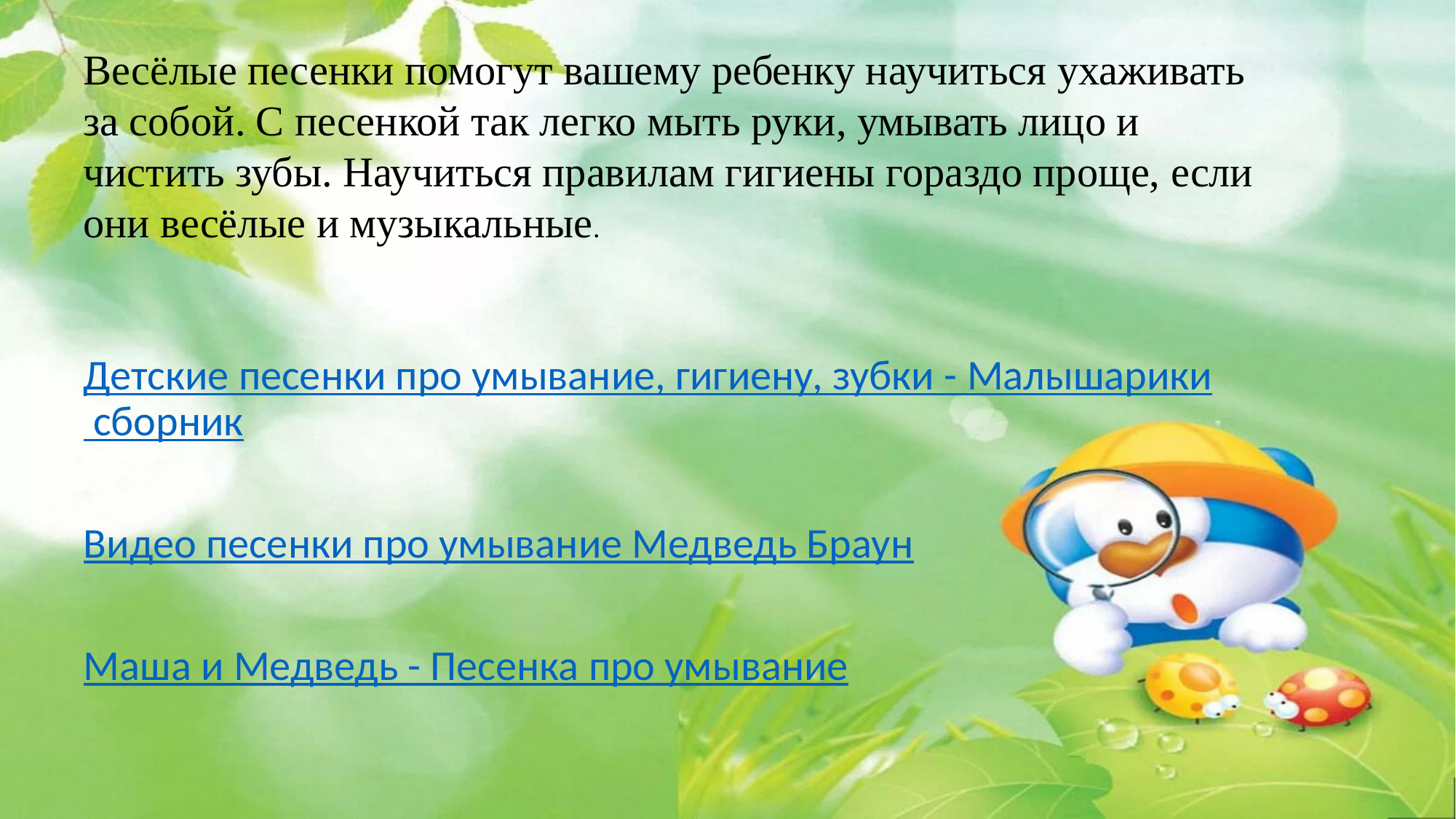

Весёлые песенки помогут вашему ребенку научиться ухаживать за собой. С песенкой так легко мыть руки, умывать лицо и чистить зубы. Научиться правилам гигиены гораздо проще, если они весёлые и музыкальные.
Детские песенки про умывание, гигиену, зубки - Малышарики сборник

Видео песенки про умывание Медведь Браун

Маша и Медведь - Песенка про умывание